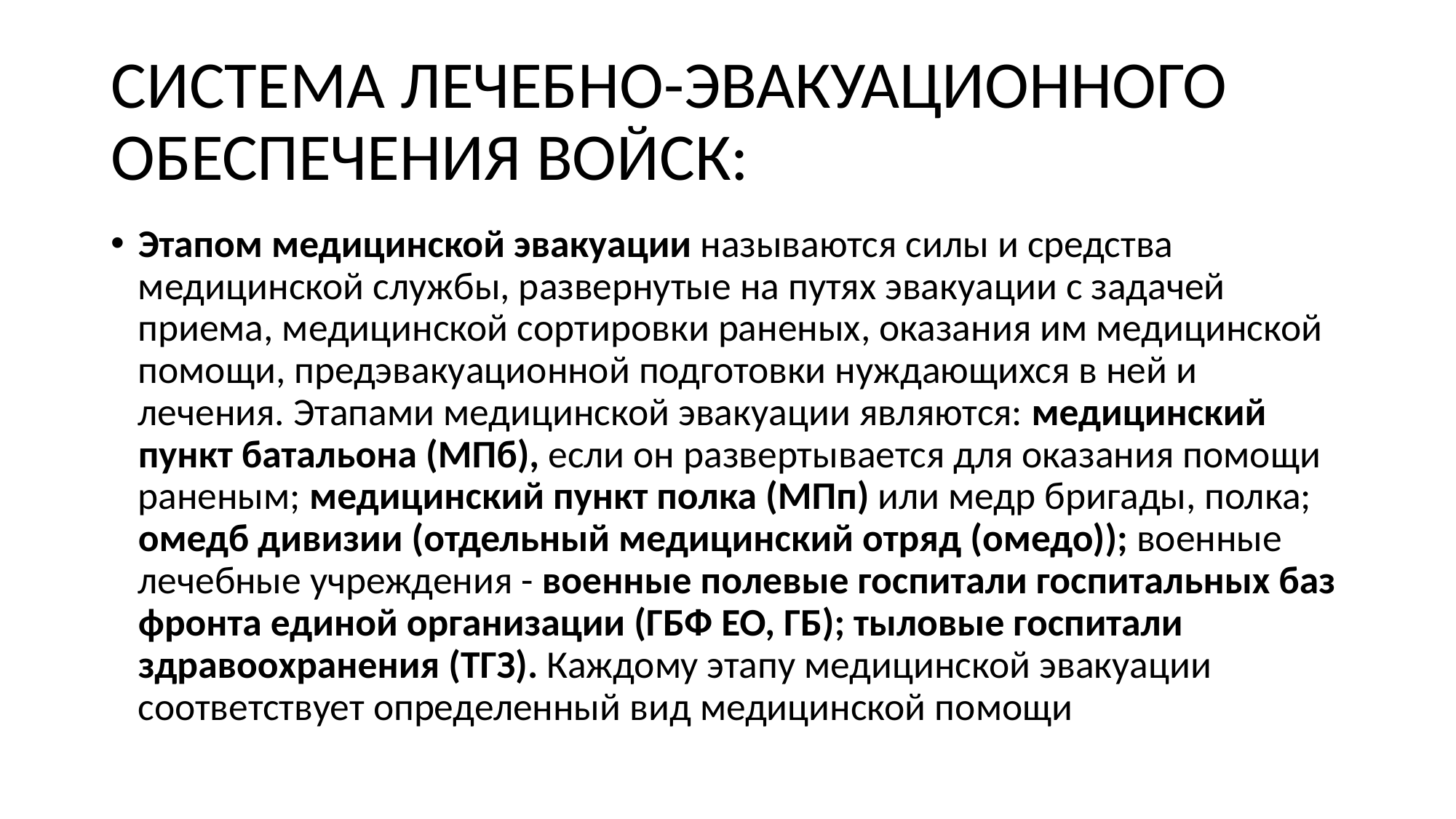

# СИСТЕМА ЛЕЧЕБНО-ЭВАКУАЦИОННОГО ОБЕСПЕЧЕНИЯ ВОЙСК:
Этапом медицинской эвакуации называются силы и средства медицинской службы, развернутые на путях эвакуации с задачей приема, медицинской сортировки раненых, оказания им медицинской помощи, предэвакуационной подготовки нуждающихся в ней и лечения. Этапами медицинской эвакуации являются: медицинский пункт батальона (МПб), если он развертывается для оказания помощи раненым; медицинский пункт полка (МПп) или медр бригады, полка; омедб дивизии (отдельный медицинский отряд (омедо)); военные лечебные учреждения - военные полевые госпитали госпитальных баз фронта единой организации (ГБФ ЕО, ГБ); тыловые госпитали здравоохранения (ТГЗ). Каждому этапу медицинской эвакуации соответствует определенный вид медицинской помощи